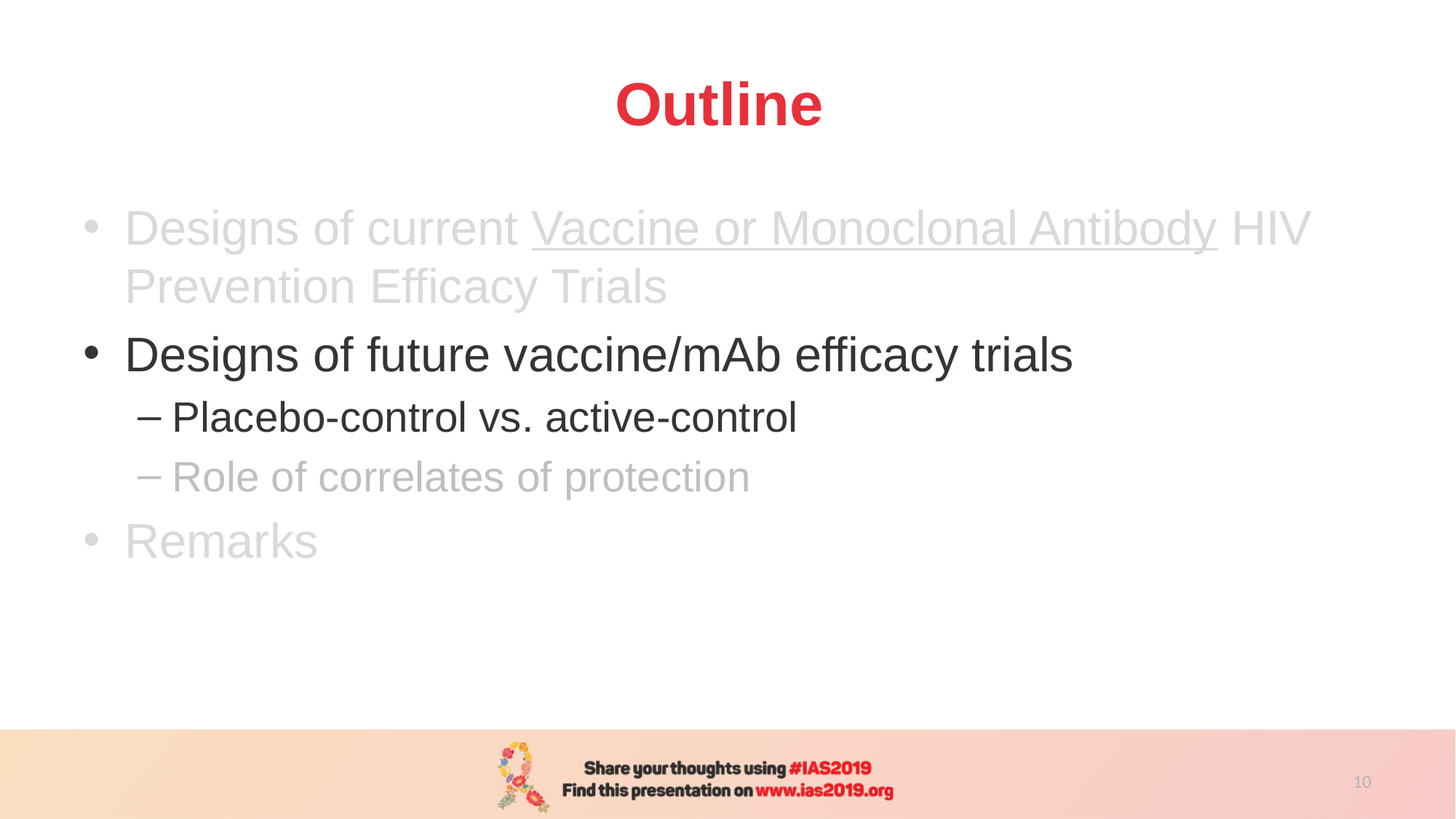

# Outline
Designs of current Vaccine or Monoclonal Antibody HIV Prevention Efficacy Trials
Designs of future vaccine/mAb efficacy trials
Placebo-control vs. active-control
Role of correlates of protection
Remarks
10